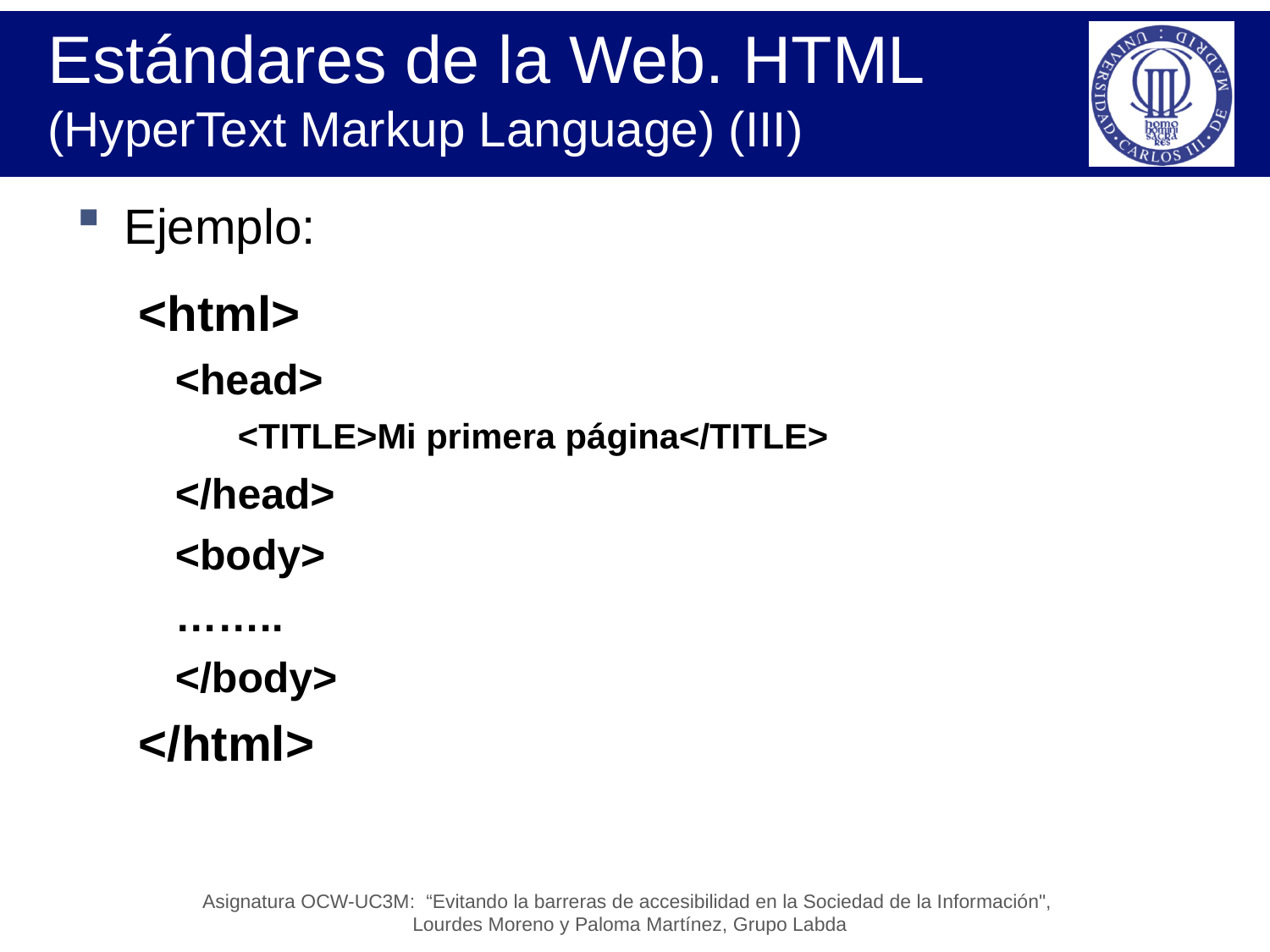

# Estándares de la Web. HTML (HyperText Markup Language) (III)
Ejemplo:
<html>
<head>
<TITLE>Mi primera página</TITLE>
</head>
<body>
……..
</body>
</html>
Asignatura OCW-UC3M:  “Evitando la barreras de accesibilidad en la Sociedad de la Información",
Lourdes Moreno y Paloma Martínez, Grupo Labda